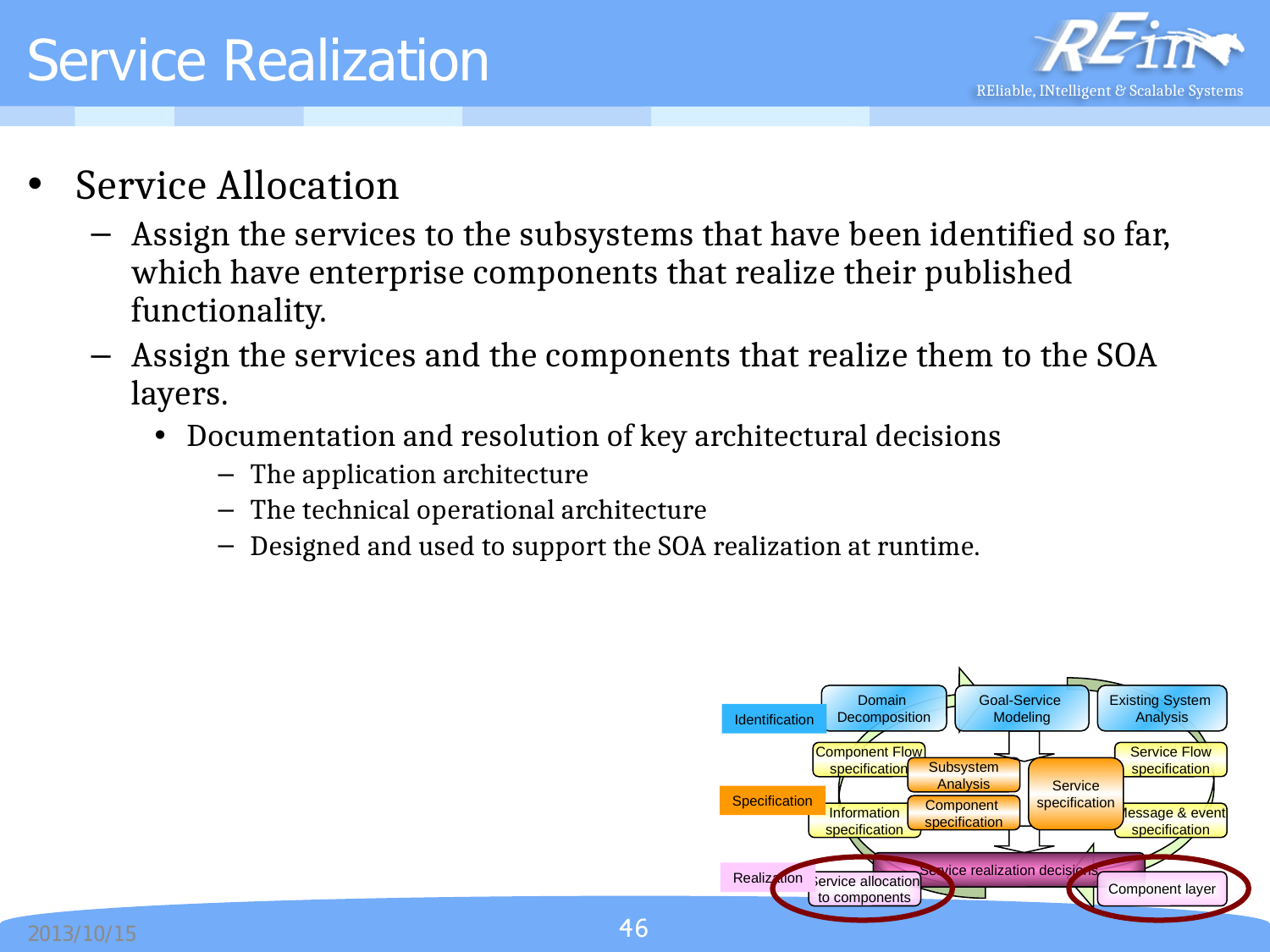

# Service Realization
Service Allocation
Assign the services to the subsystems that have been identified so far, which have enterprise components that realize their published functionality.
Assign the services and the components that realize them to the SOA layers.
Documentation and resolution of key architectural decisions
The application architecture
The technical operational architecture
Designed and used to support the SOA realization at runtime.

Domain
Decomposition
Goal-Service
Modeling
Existing System
Analysis
Identification

Component Flow
specification
Service Flow
specification
Subsystem
Analysis
Service
specification
Specification
Component
specification
Information
specification
Message & event
specification

Service realization decisions
Realization
Service allocation
to components
Component layer

46
2013/10/15